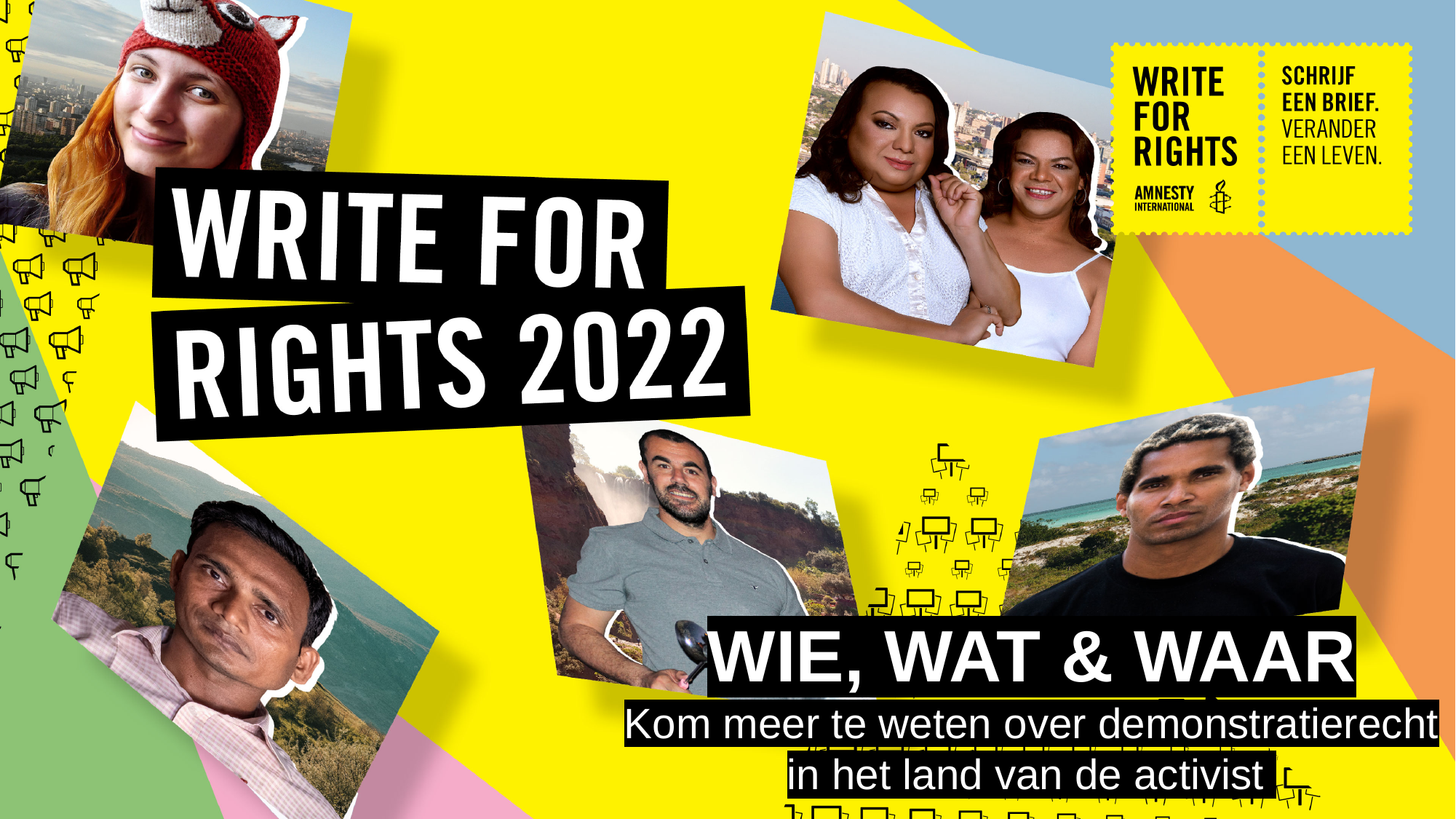

WIE, WAT & WAAR
Kom meer te weten over demonstratierecht in het land van de activist